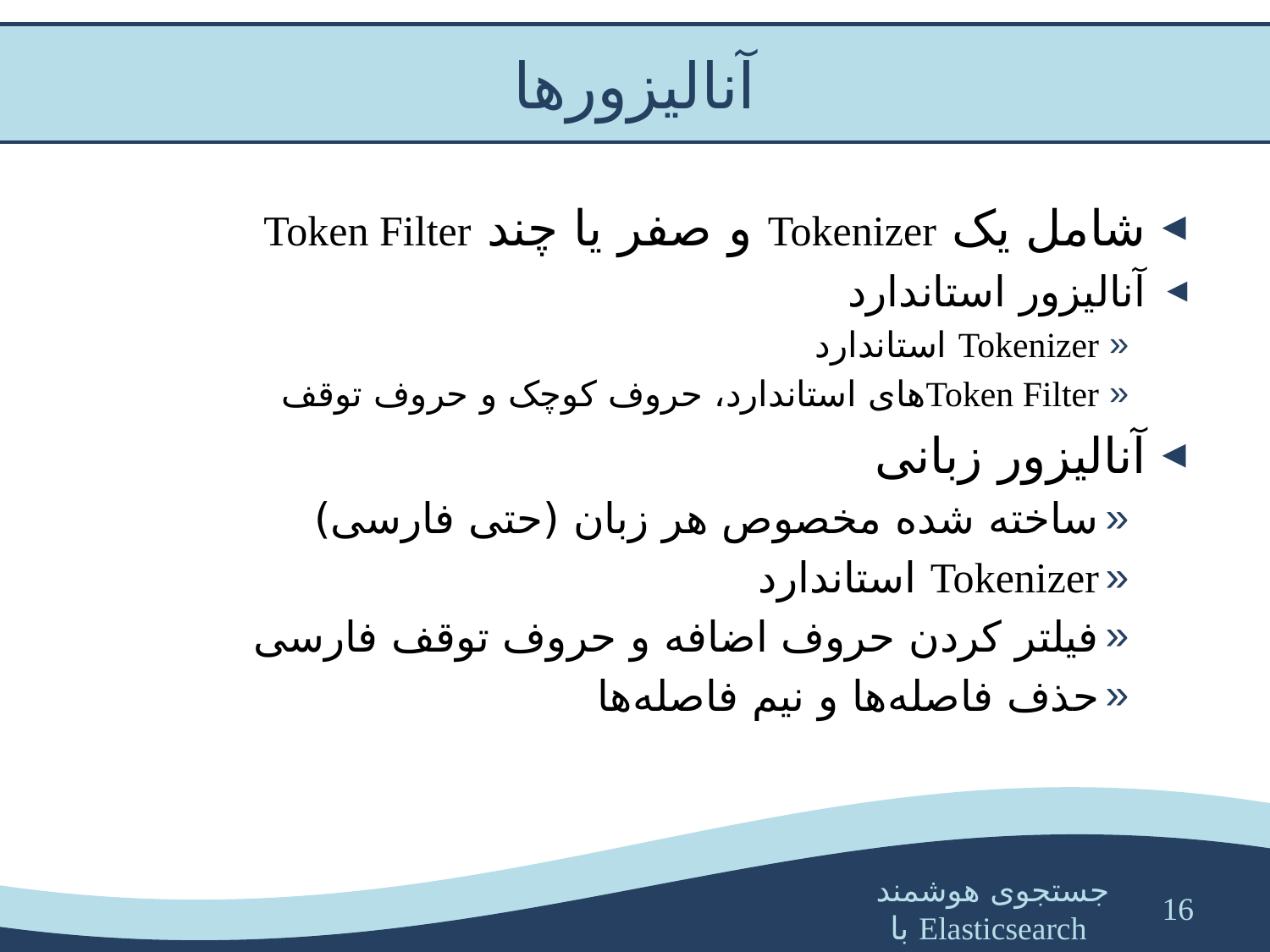

# آنالیزورها
شامل یک Tokenizer و صفر یا چند Token Filter
آنالیزور استاندارد
Tokenizer استاندارد
Token Filterهای استاندارد، حروف کوچک و حروف توقف
آنالیزور زبانی
ساخته شده مخصوص هر زبان (حتی فارسی)
Tokenizer استاندارد
فیلتر کردن حروف اضافه و حروف توقف فارسی
حذف فاصله‌ها و نیم فاصله‌ها
16
جستجوی هوشمند با Elasticsearch